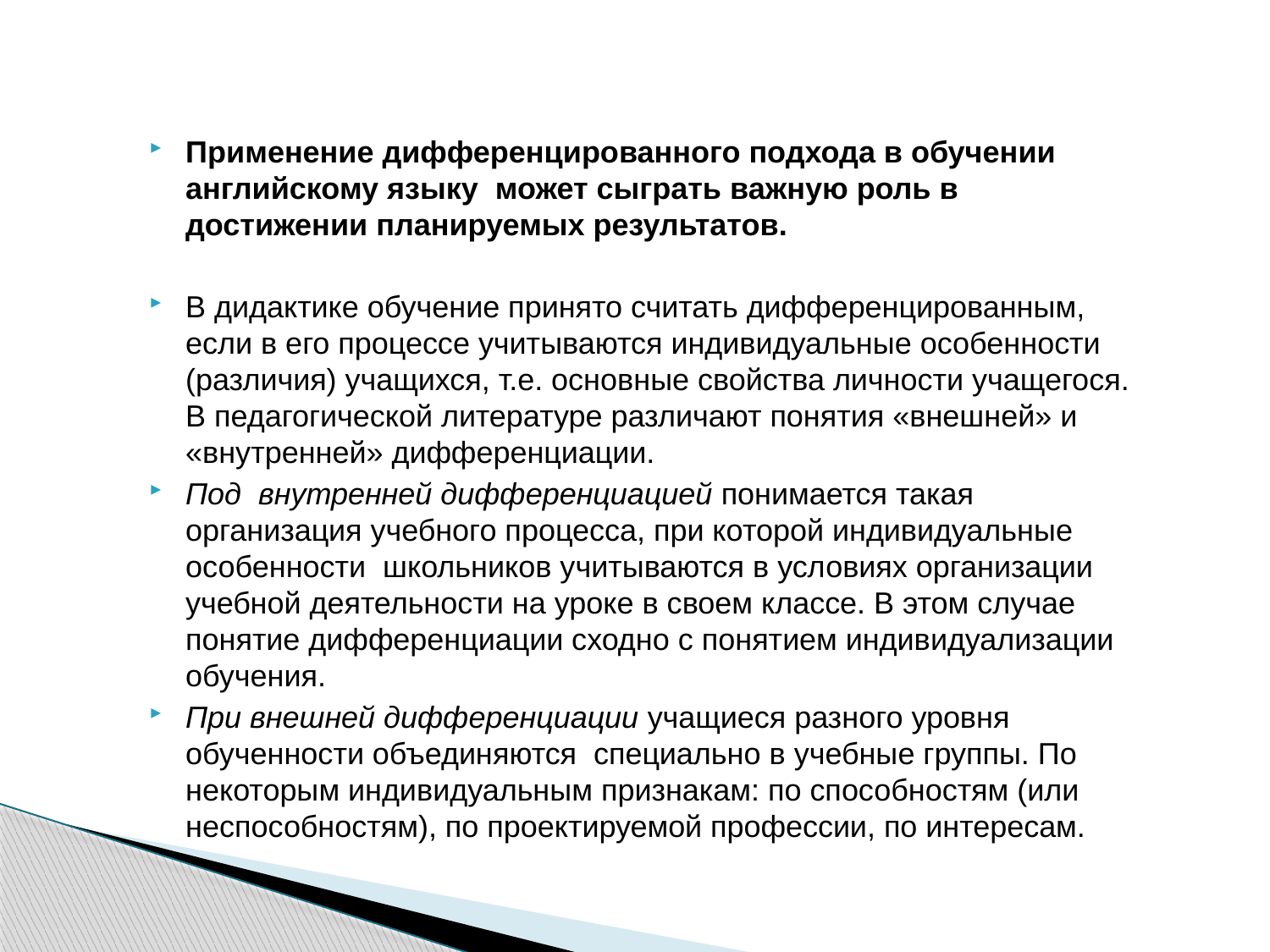

Применение дифференцированного подхода в обучении английскому языку  может сыграть важную роль в достижении планируемых результатов.

В дидактике обучение принято считать дифференцированным, если в его процессе учитываются индивидуальные особенности (различия) учащихся, т.е. основные свойства личности учащегося. В педагогической литературе различают понятия «внешней» и «внутренней» дифференциации.
Под  внутренней дифференциацией понимается такая организация учебного процесса, при которой индивидуальные особенности  школьников учитываются в условиях организации учебной деятельности на уроке в своем классе. В этом случае понятие дифференциации сходно с понятием индивидуализации обучения.
При внешней дифференциации учащиеся разного уровня обученности объединяются  специально в учебные группы. По некоторым индивидуальным признакам: по способностям (или неспособностям), по проектируемой профессии, по интересам.